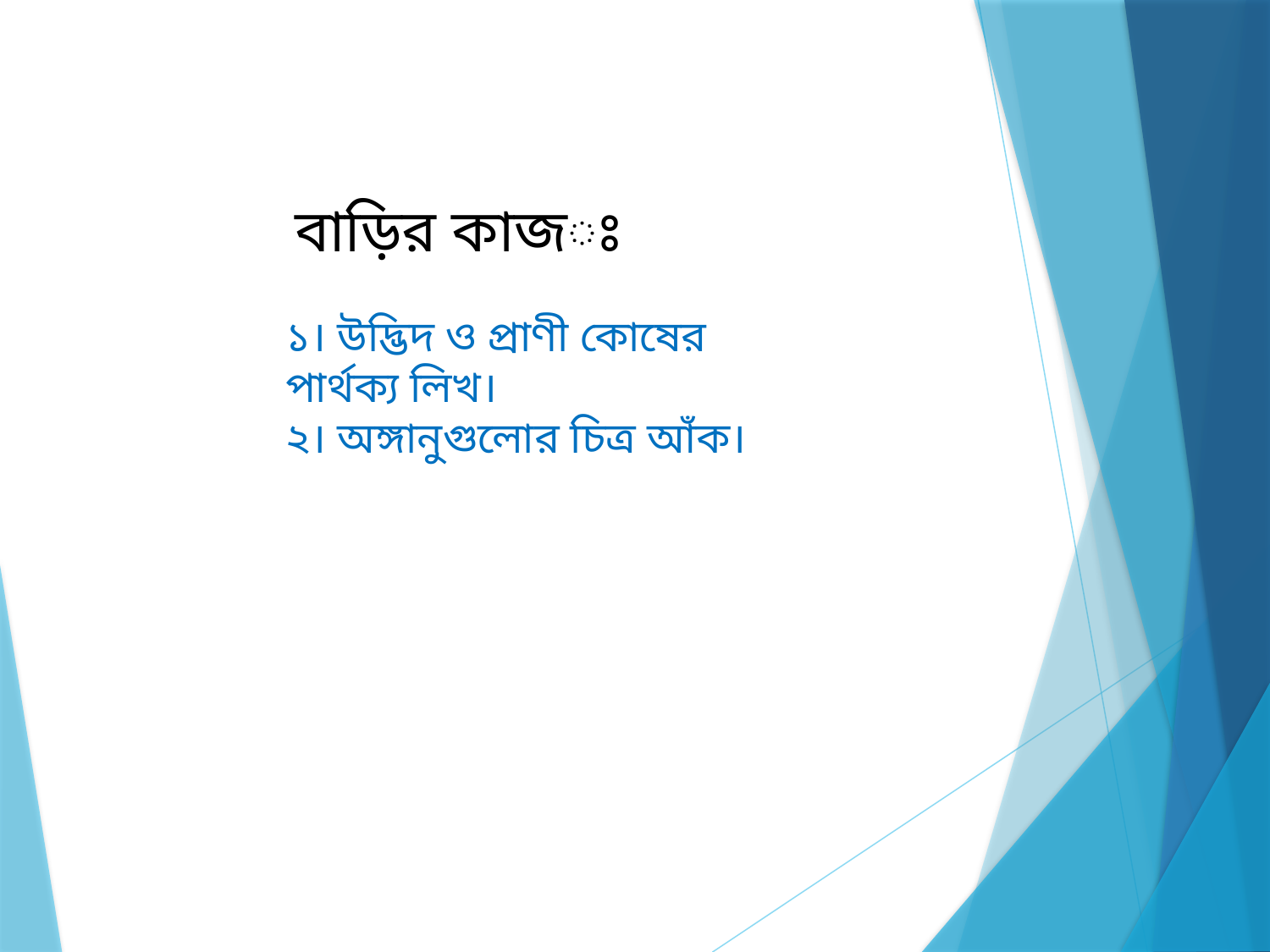

বাড়ির কাজঃ
১। উদ্ভিদ ও প্রাণী কোষের পার্থক্য লিখ।
২। অঙ্গানুগুলোর চিত্র আঁক।